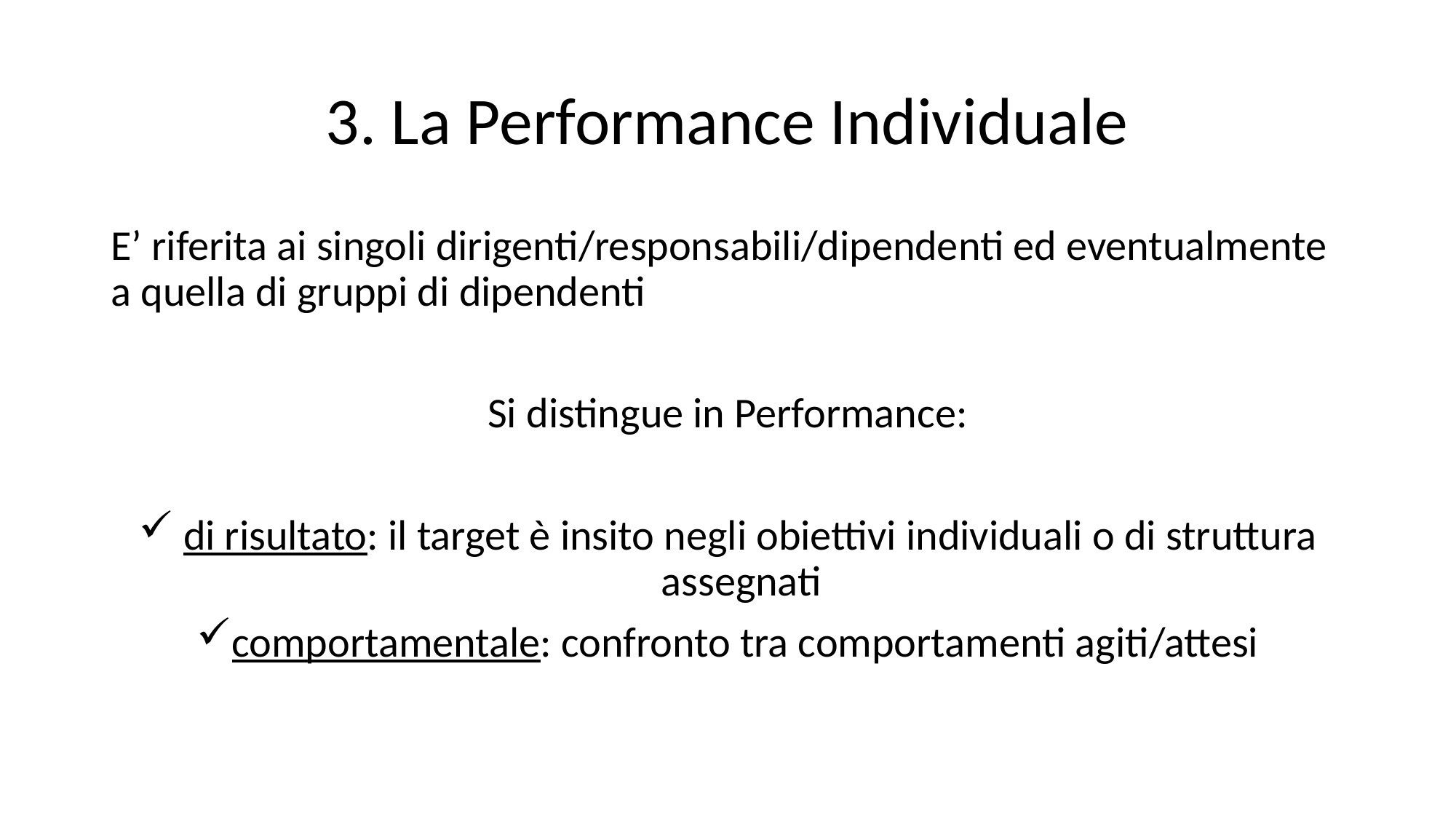

# 3. La Performance Individuale
E’ riferita ai singoli dirigenti/responsabili/dipendenti ed eventualmente a quella di gruppi di dipendenti

Si distingue in Performance:

 di risultato: il target è insito negli obiettivi individuali o di struttura assegnati
comportamentale: confronto tra comportamenti agiti/attesi